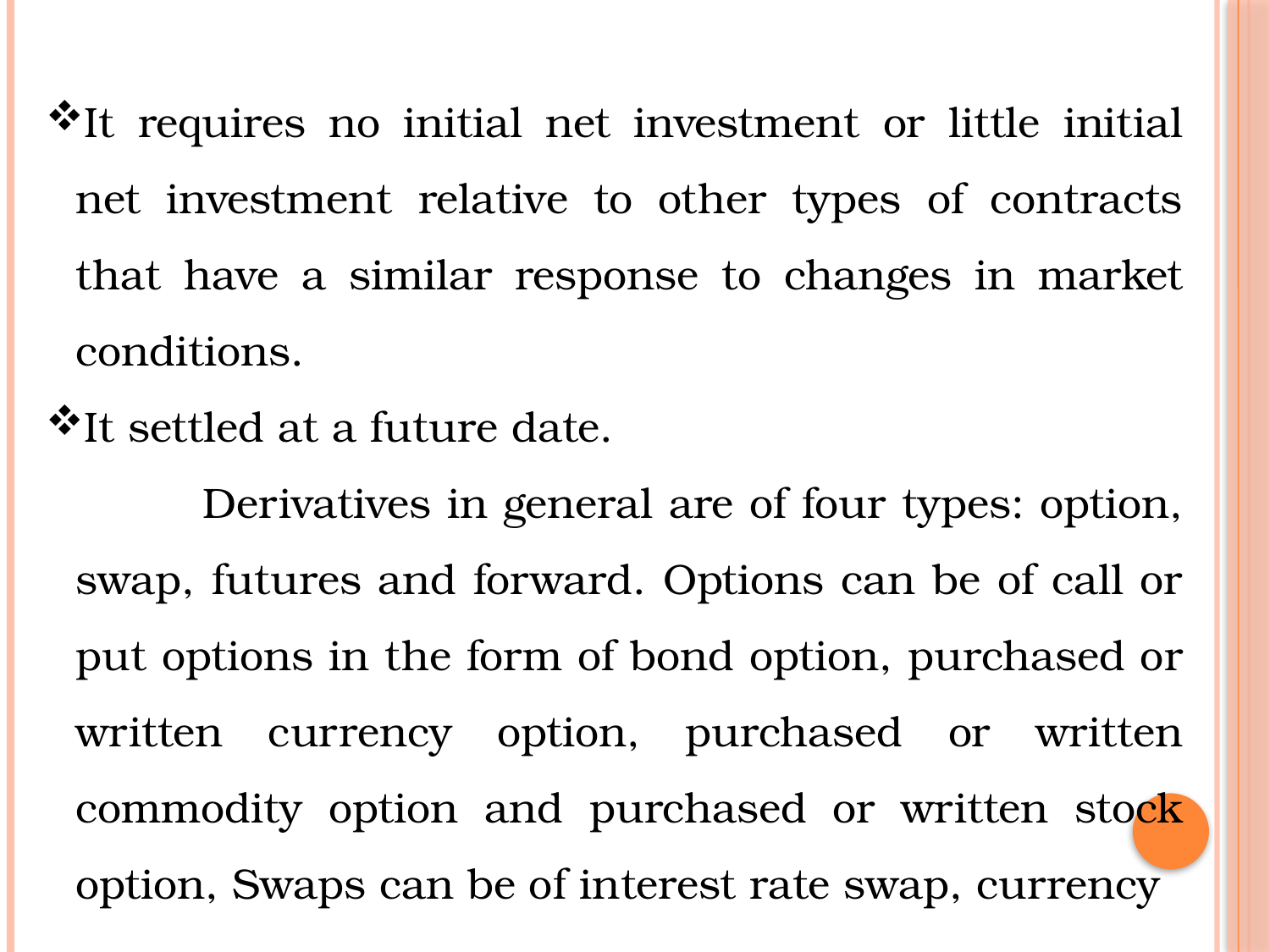

It requires no initial net investment or little initial net investment relative to other types of contracts that have a similar response to changes in market conditions.
It settled at a future date.
	Derivatives in general are of four types: option, swap, futures and forward. Options can be of call or put options in the form of bond option, purchased or written currency option, purchased or written commodity option and purchased or written stock option, Swaps can be of interest rate swap, currency